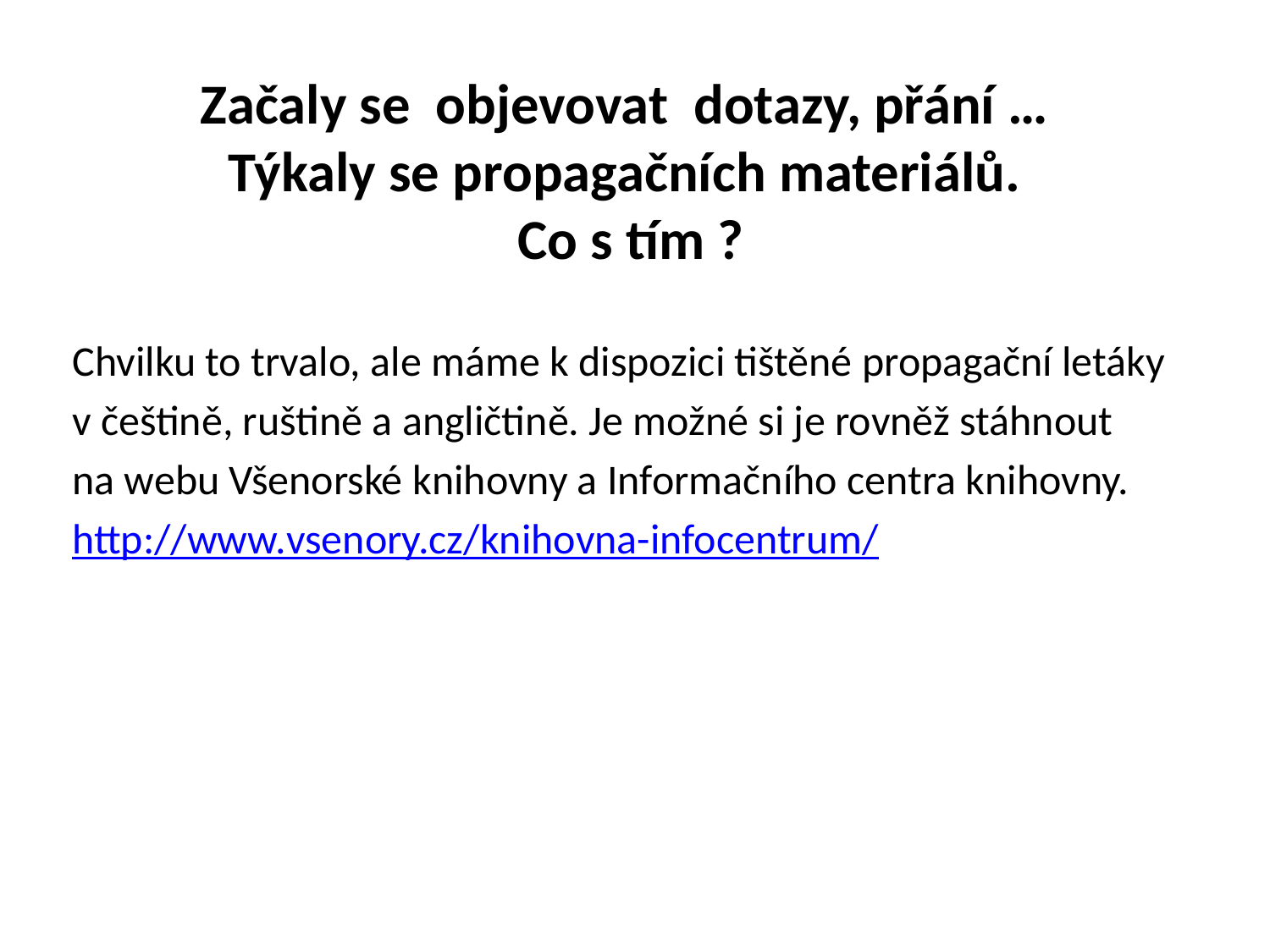

# Začaly se  objevovat  dotazy, přání … Týkaly se propagačních materiálů. Co s tím ?
Chvilku to trvalo, ale máme k dispozici tištěné propagační letáky
v češtině, ruštině a angličtině. Je možné si je rovněž stáhnout
na webu Všenorské knihovny a Informačního centra knihovny.
http://www.vsenory.cz/knihovna-infocentrum/